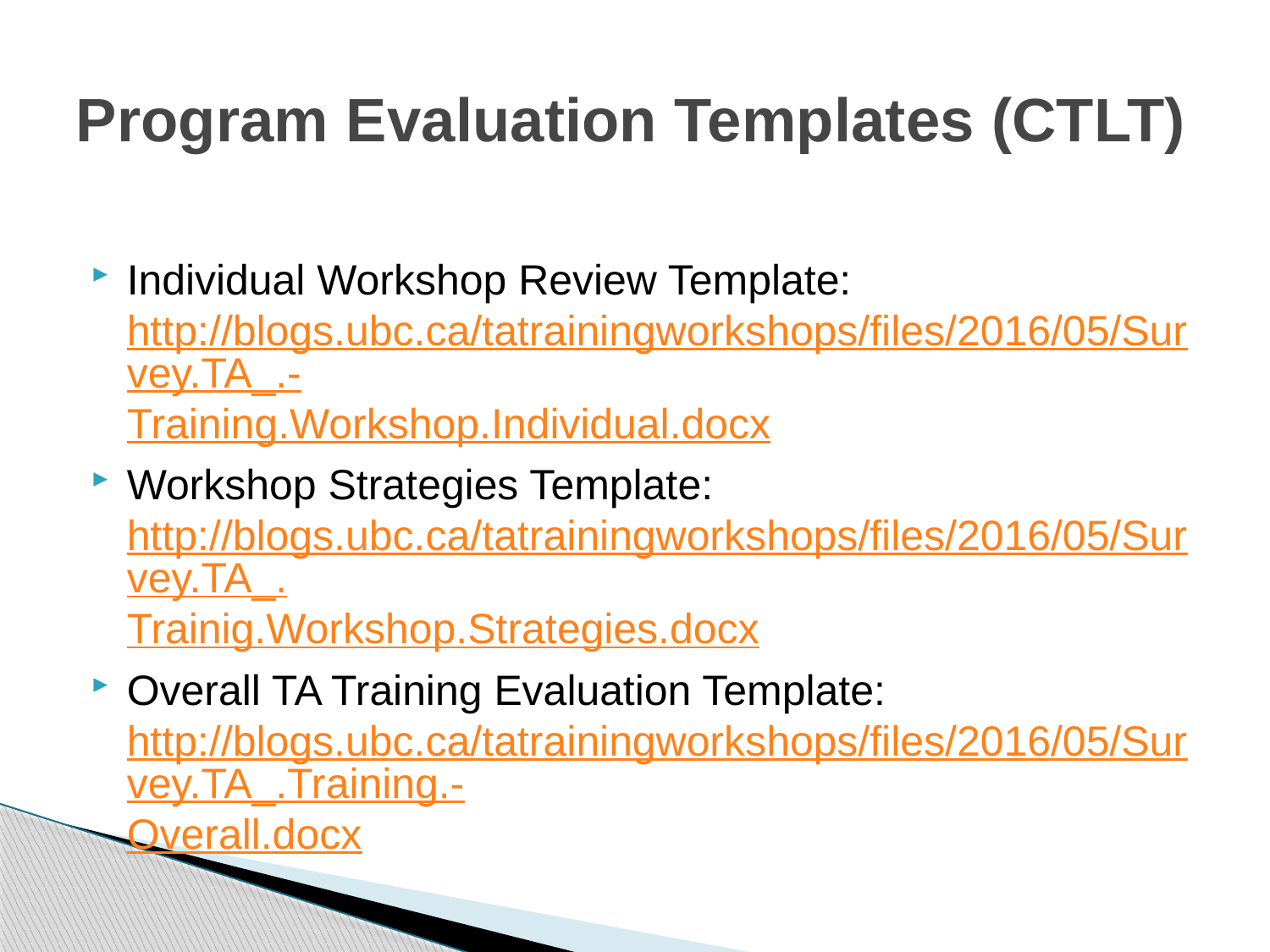

# Program Evaluation Templates (CTLT)
Individual Workshop Review Template: http://blogs.ubc.ca/tatrainingworkshops/files/2016/05/Survey.TA_.-Training.Workshop.Individual.docx
Workshop Strategies Template: http://blogs.ubc.ca/tatrainingworkshops/files/2016/05/Survey.TA_.Trainig.Workshop.Strategies.docx
Overall TA Training Evaluation Template: http://blogs.ubc.ca/tatrainingworkshops/files/2016/05/Survey.TA_.Training.-Overall.docx